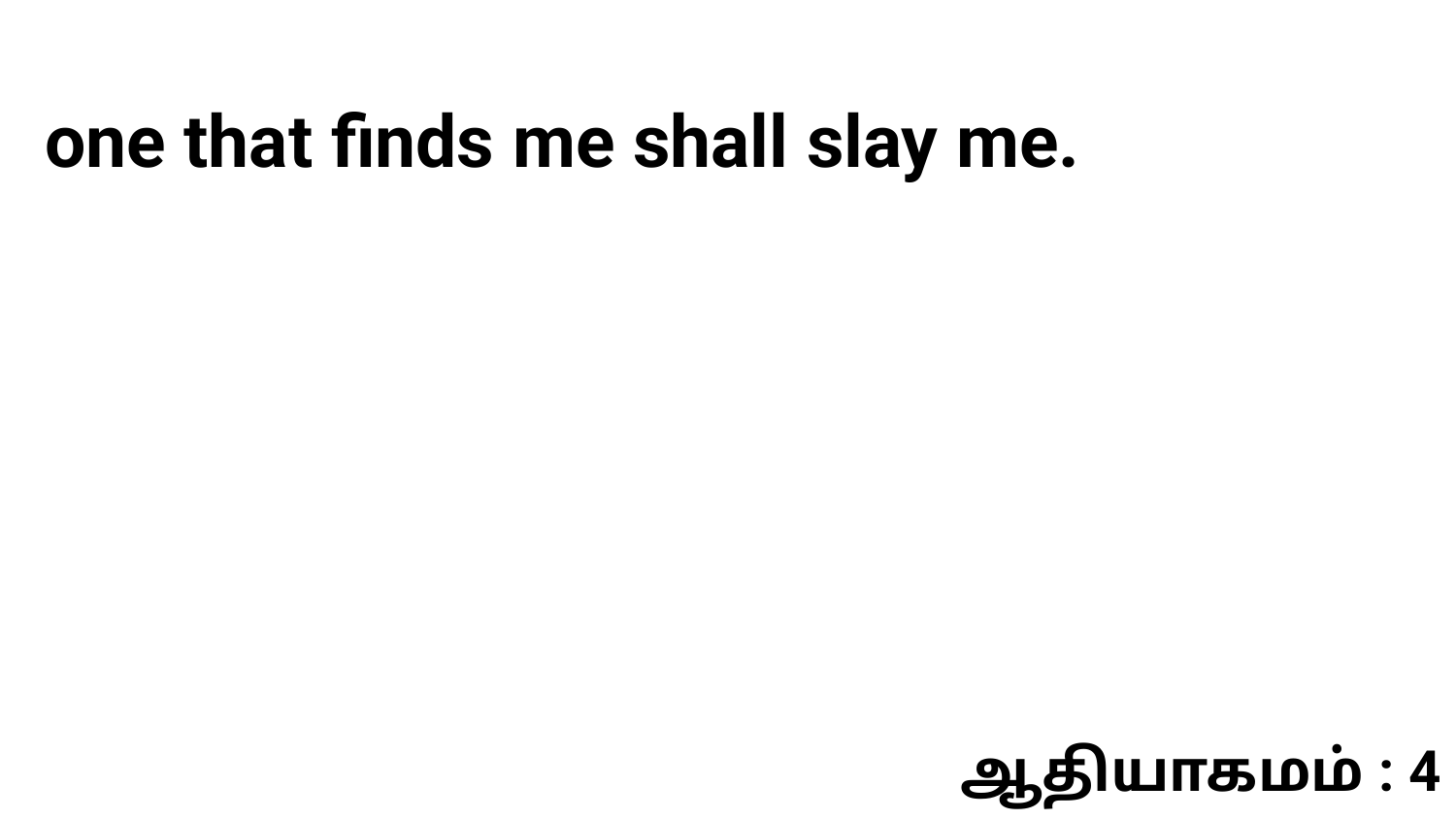

one that finds me shall slay me.
ஆதியாகமம் : 4